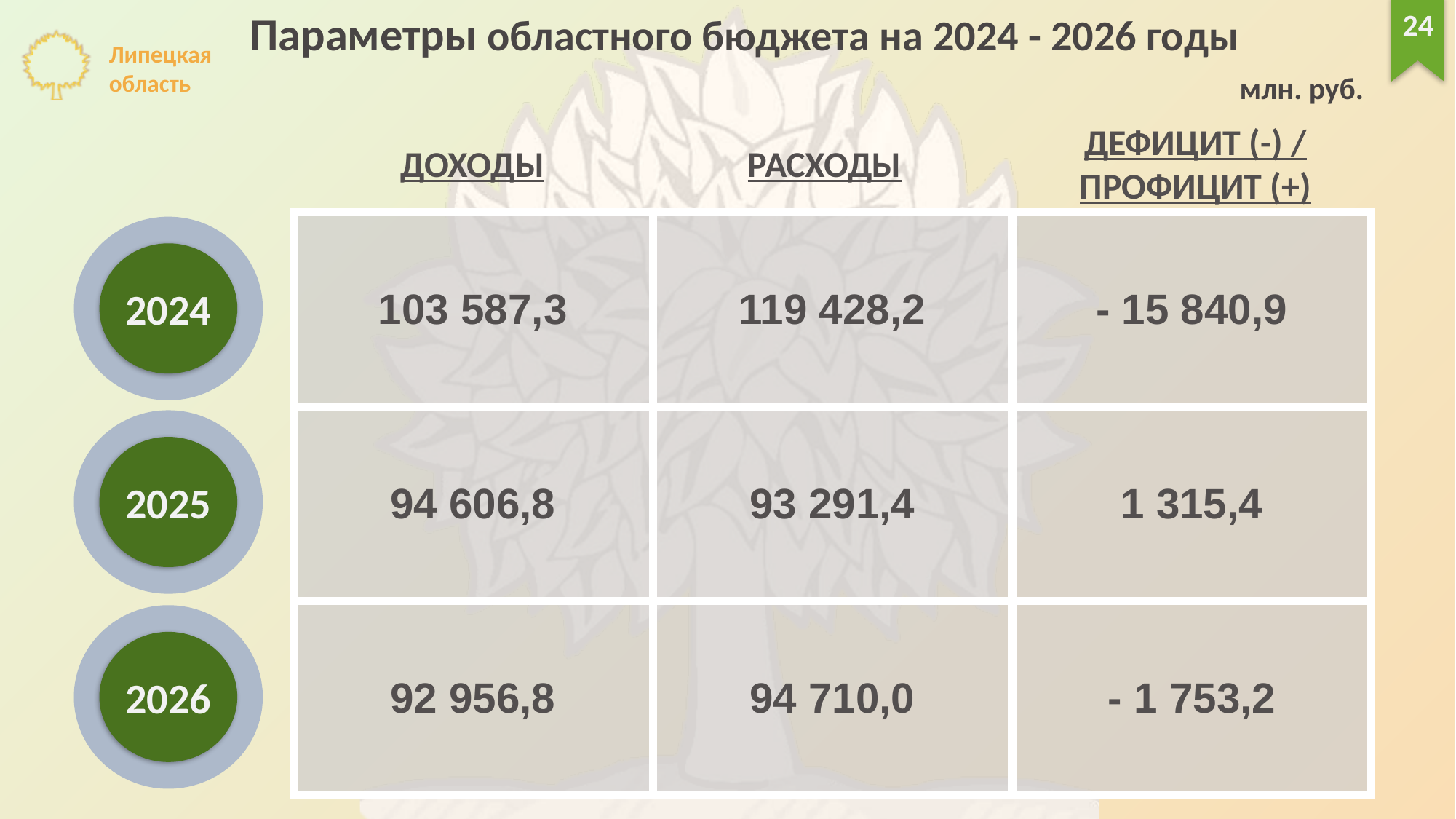

Параметры областного бюджета на 2024 - 2026 годы
                                                                                                                             млн. руб.
24
ДЕФИЦИТ (-) /
ПРОФИЦИТ (+)
ДОХОДЫ
РАСХОДЫ
| 103 587,3 | 119 428,2 | - 15 840,9 |
| --- | --- | --- |
| 94 606,8 | 93 291,4 | 1 315,4 |
| 92 956,8 | 94 710,0 | - 1 753,2 |

2024

2025

2026